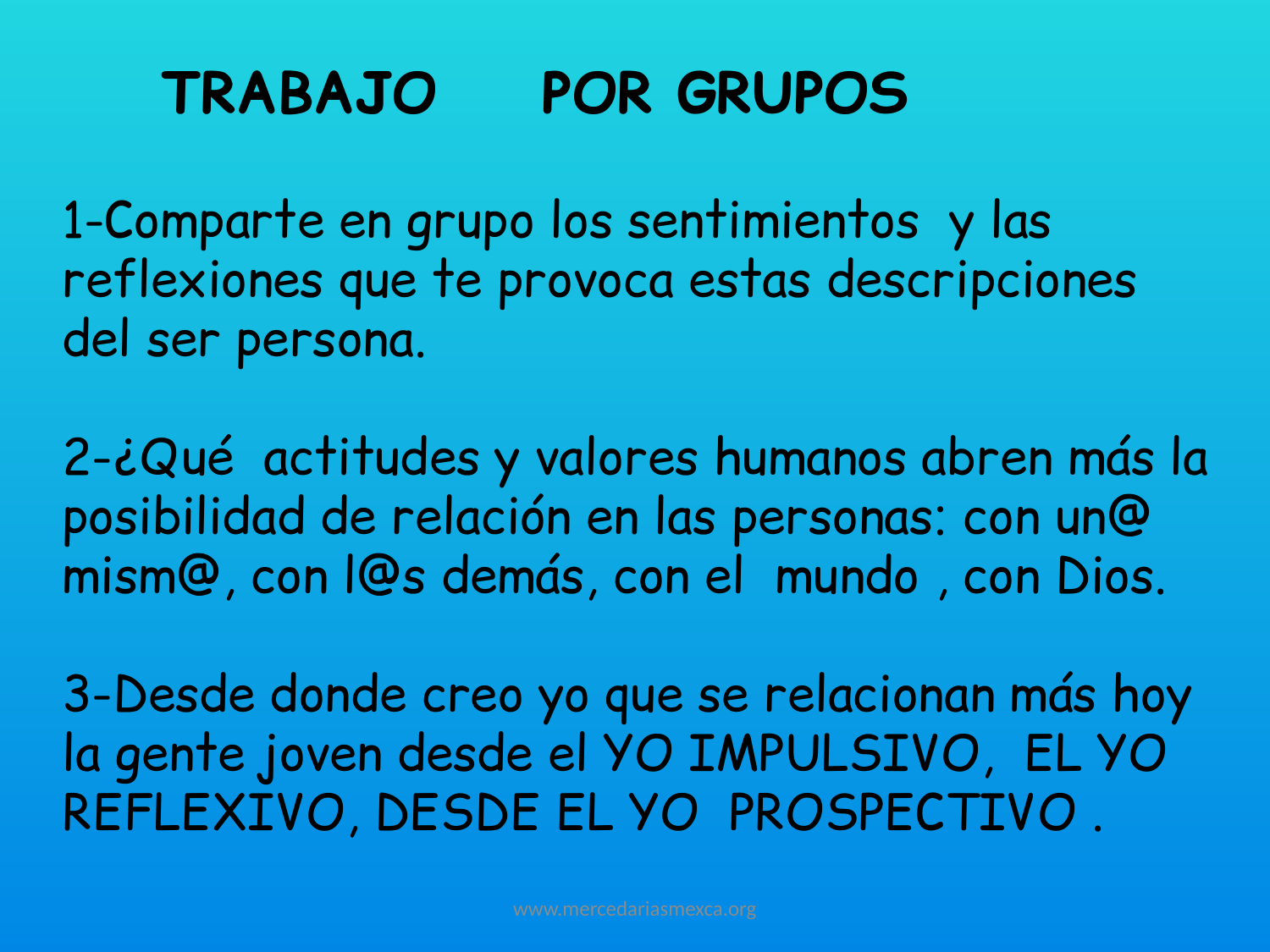

TRABAJO 	POR GRUPOS

1-Comparte en grupo los sentimientos  y las reflexiones que te provoca estas descripciones del ser persona.

2-¿Qué  actitudes y valores humanos abren más la posibilidad de relación en las personas: con un@ mism@, con l@s demás, con el  mundo , con Dios.

3-Desde donde creo yo que se relacionan más hoy la gente joven desde el YO IMPULSIVO,  EL YO REFLEXIVO, DESDE EL YO  PROSPECTIVO .
www.mercedariasmexca.org